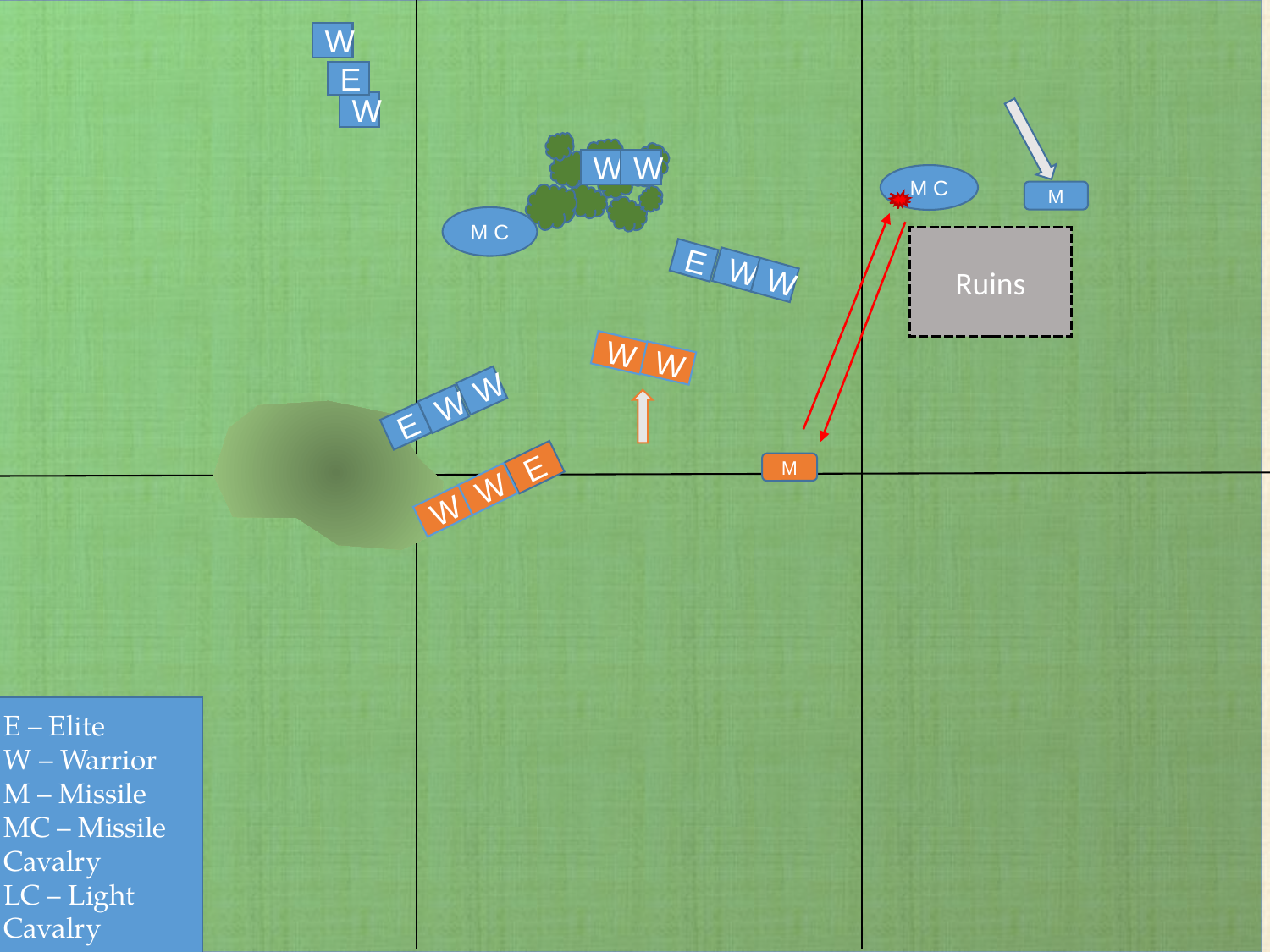

W
E
W

W
W

M C
M

M C
Ruins
W
W
E
W
W

W
W
E

M
W
W
E
E – Elite
W – Warrior
M – Missile
MC – Missile Cavalry
LC – Light Cavalry